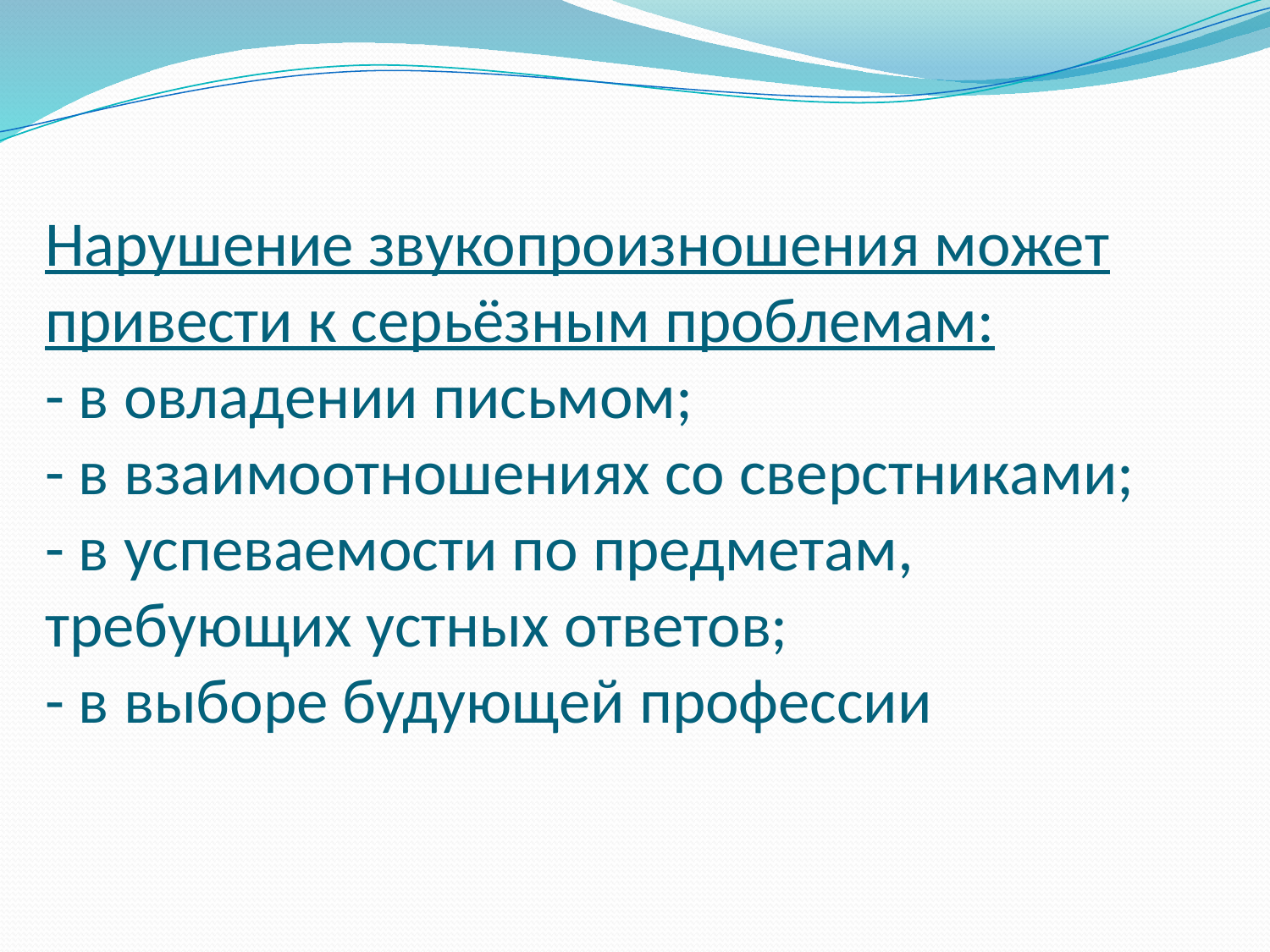

# Нарушение звукопроизношения может привести к серьёзным проблемам: - в овладении письмом; - в взаимоотношениях со сверстниками; - в успеваемости по предметам, требующих устных ответов; - в выборе будующей профессии